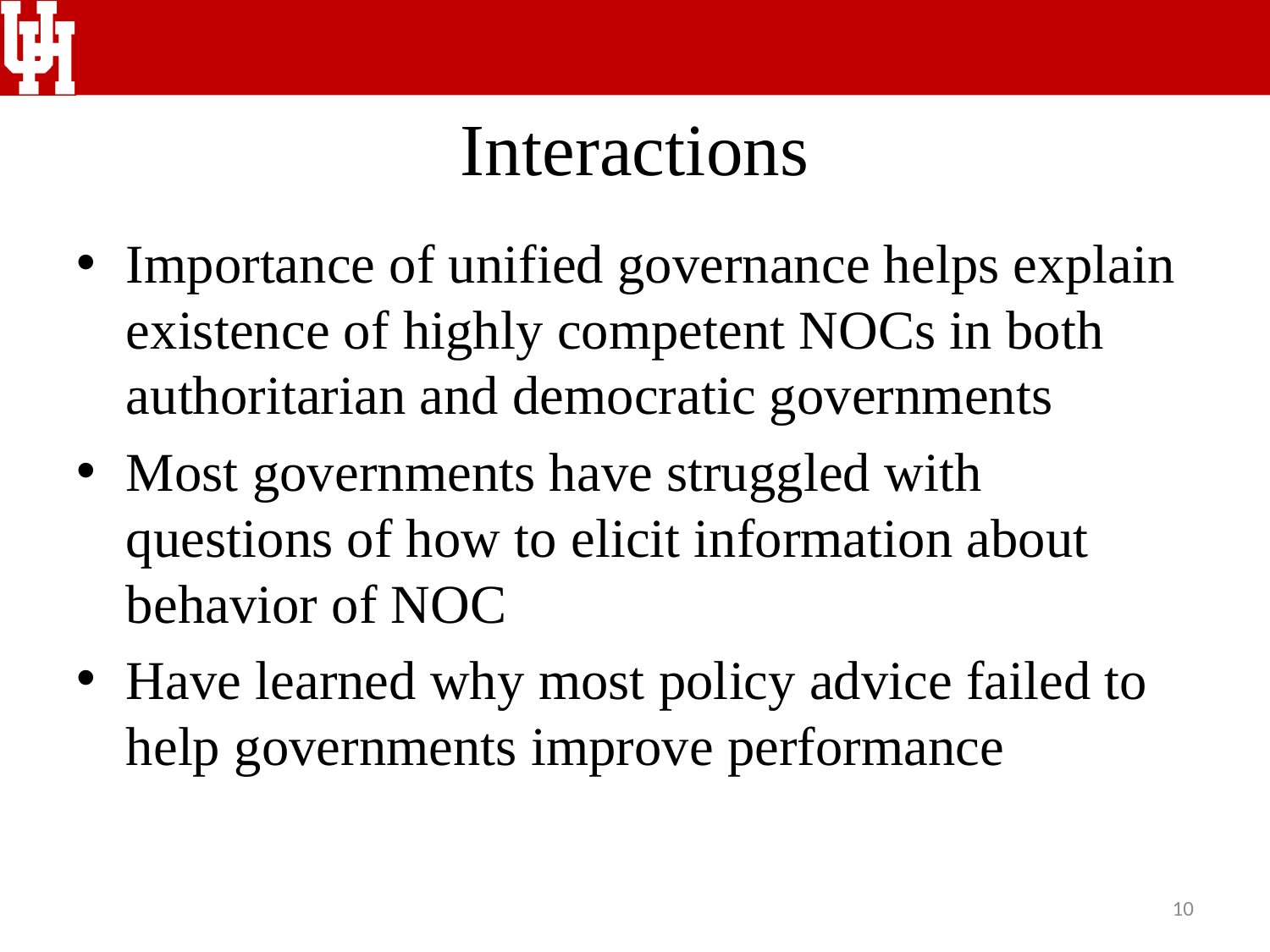

# Interactions
Importance of unified governance helps explain existence of highly competent NOCs in both authoritarian and democratic governments
Most governments have struggled with questions of how to elicit information about behavior of NOC
Have learned why most policy advice failed to help governments improve performance

10